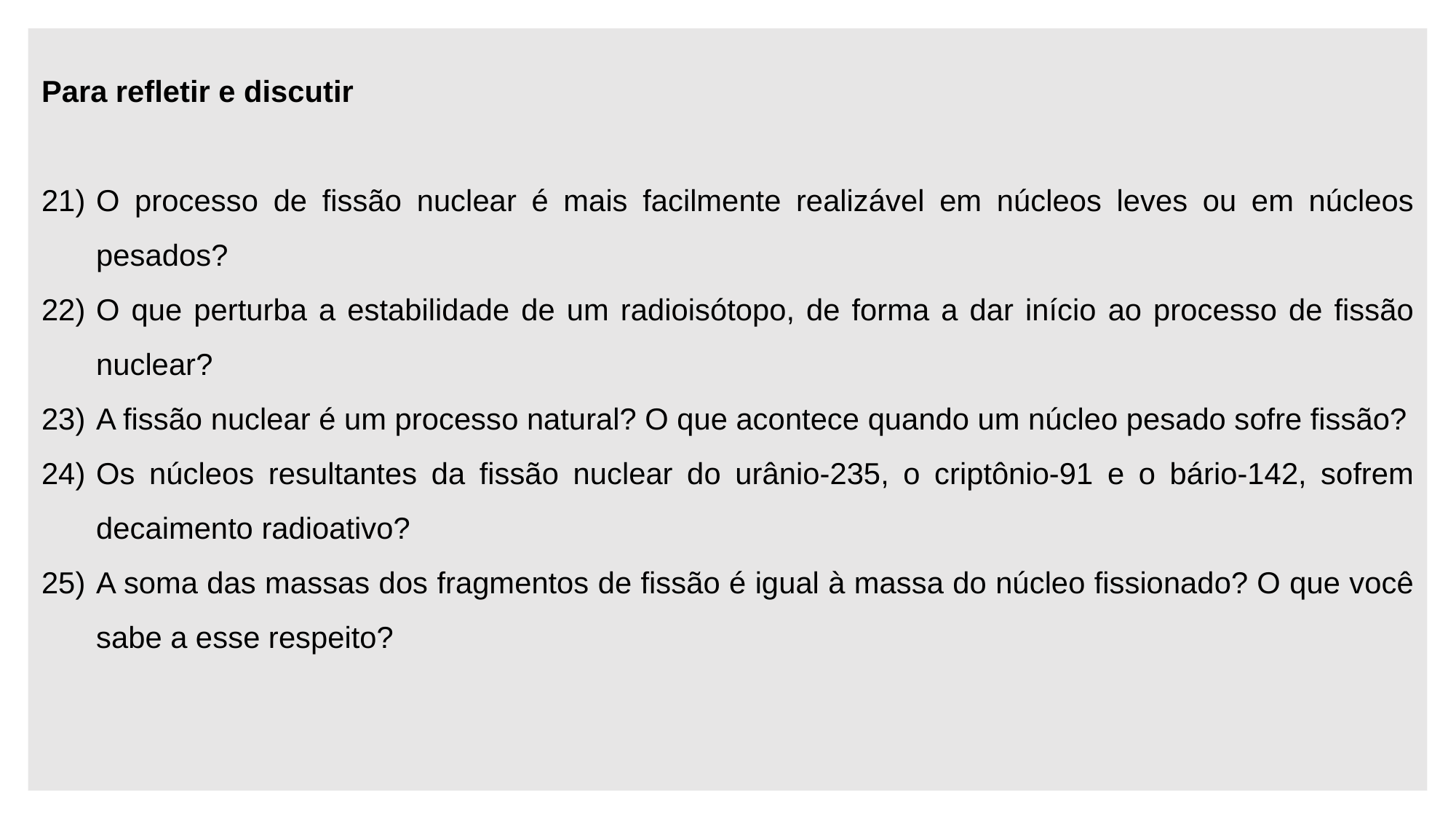

Para refletir e discutir

O processo de fissão nuclear é mais facilmente realizável em núcleos leves ou em núcleos pesados?
O que perturba a estabilidade de um radioisótopo, de forma a dar início ao processo de fissão nuclear?
A fissão nuclear é um processo natural? O que acontece quando um núcleo pesado sofre fissão?
Os núcleos resultantes da fissão nuclear do urânio-235, o criptônio-91 e o bário-142, sofrem decaimento radioativo?
A soma das massas dos fragmentos de fissão é igual à massa do núcleo fissionado? O que você sabe a esse respeito?